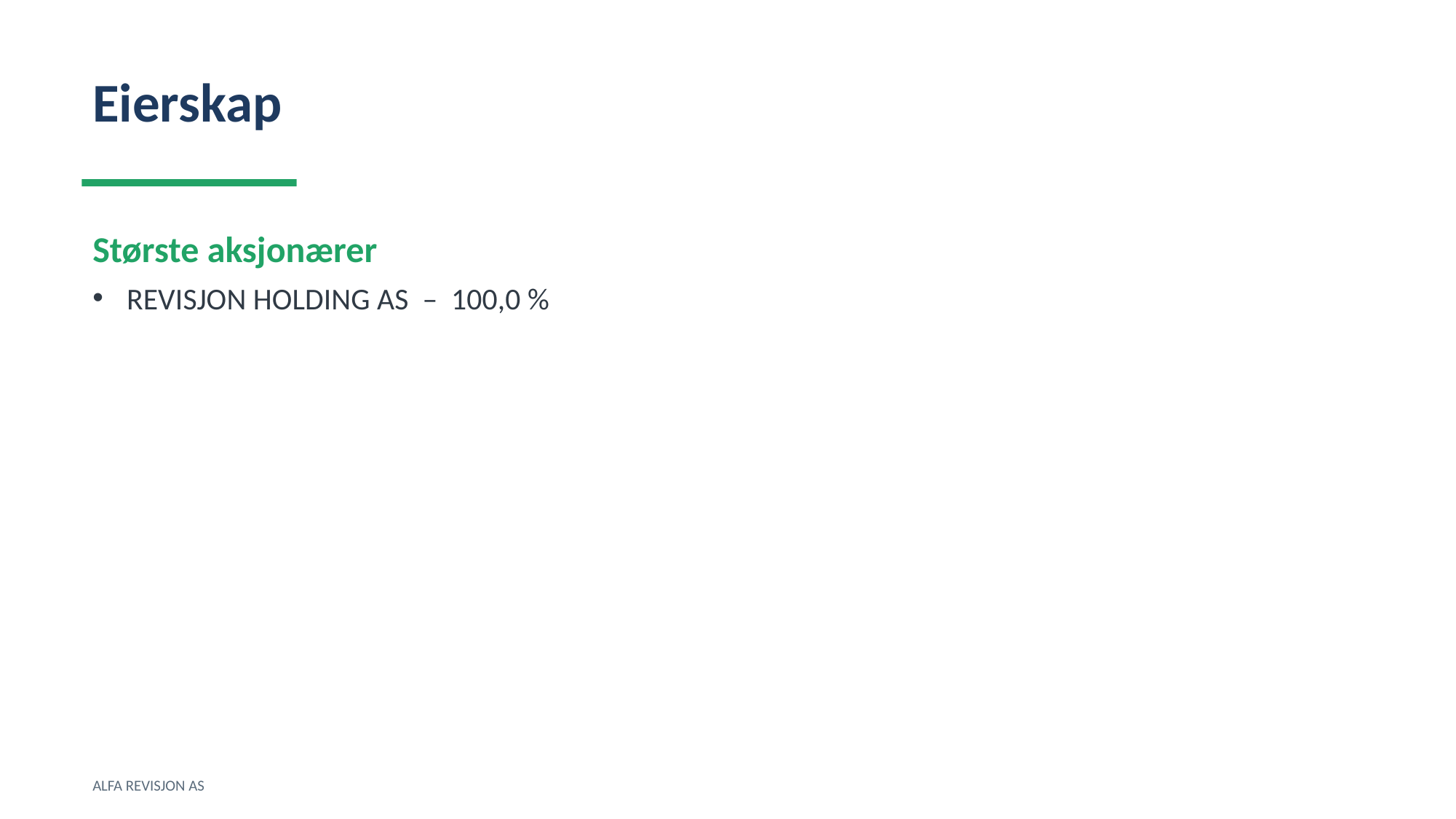

Eierskap

Største aksjonærer
REVISJON HOLDING AS  –  100,0 %
ALFA REVISJON AS